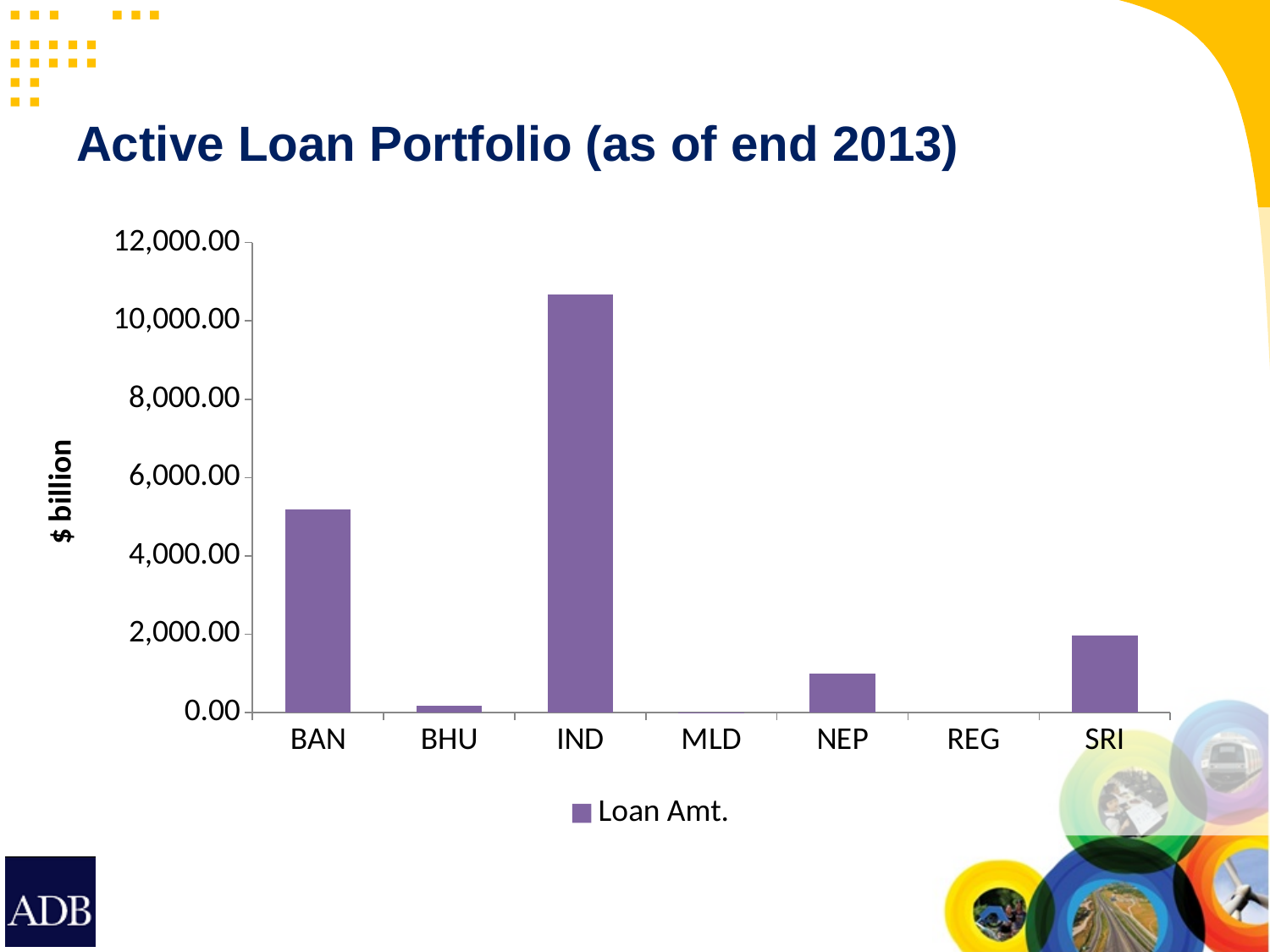

# Active Loan Portfolio (as of end 2013)

### Chart

| Category | Loan Amt. |
|---|---|
| BAN | 5194.262 |
| BHU | 187.495 |
| IND | 10683.213000000002 |
| MLD | 2.892 |
| NEP | 991.8119999999999 |
| REG | None |
| SRI | 1963.8280000000002 |